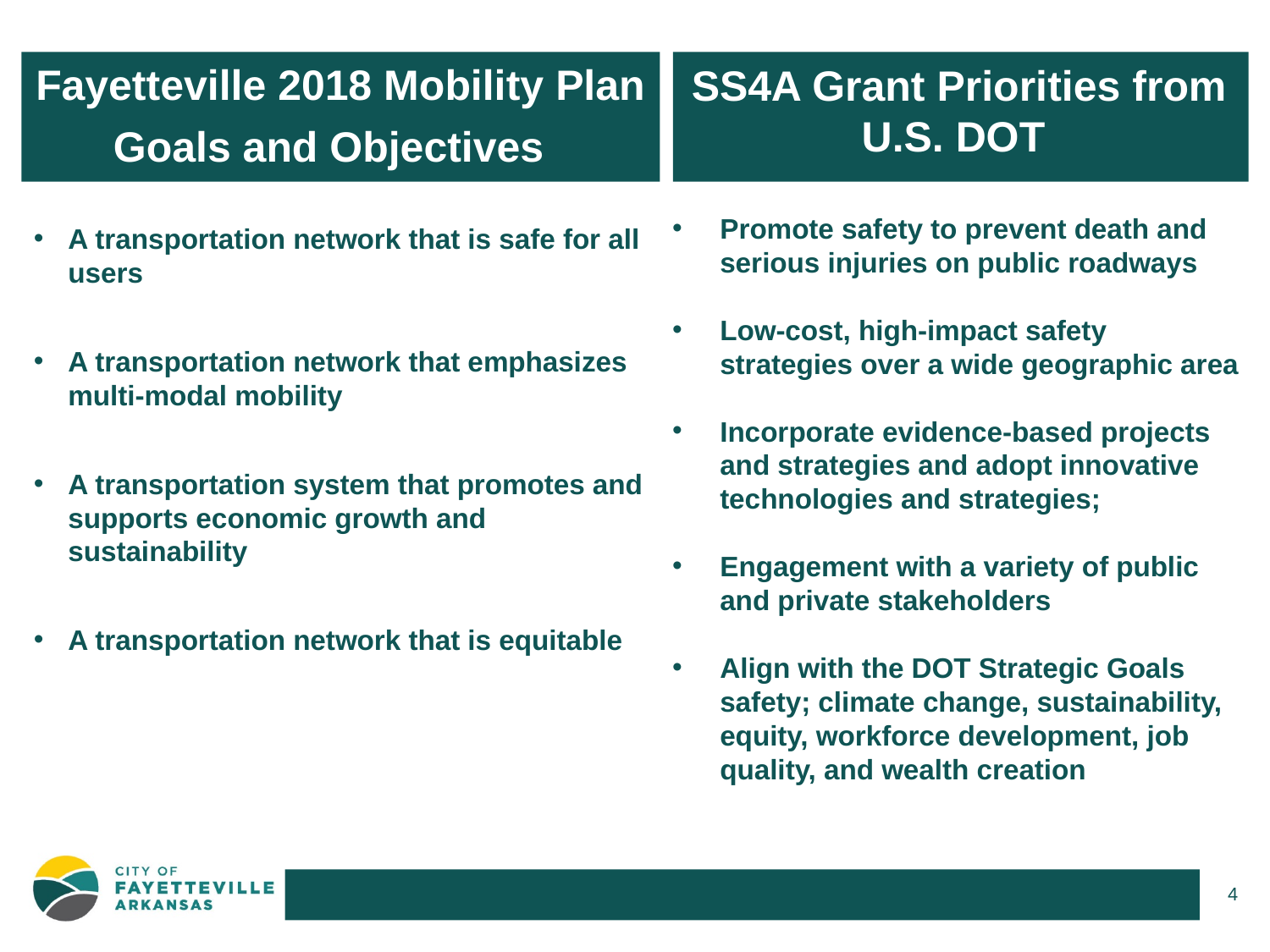

Fayetteville 2018 Mobility Plan
Goals and Objectives

A transportation network that is safe for all users

A transportation network that emphasizes multi-modal mobility

A transportation system that promotes and supports economic growth and sustainability

A transportation network that is equitable

SS4A Grant Priorities from
U.S. DOT

Promote safety to prevent death and serious injuries on public roadways

Low-cost, high-impact safety strategies over a wide geographic area

Incorporate evidence-based projects and strategies and adopt innovative technologies and strategies;

Engagement with a variety of public and private stakeholders

Align with the DOT Strategic Goals safety; climate change, sustainability, equity, workforce development, job quality, and wealth creation